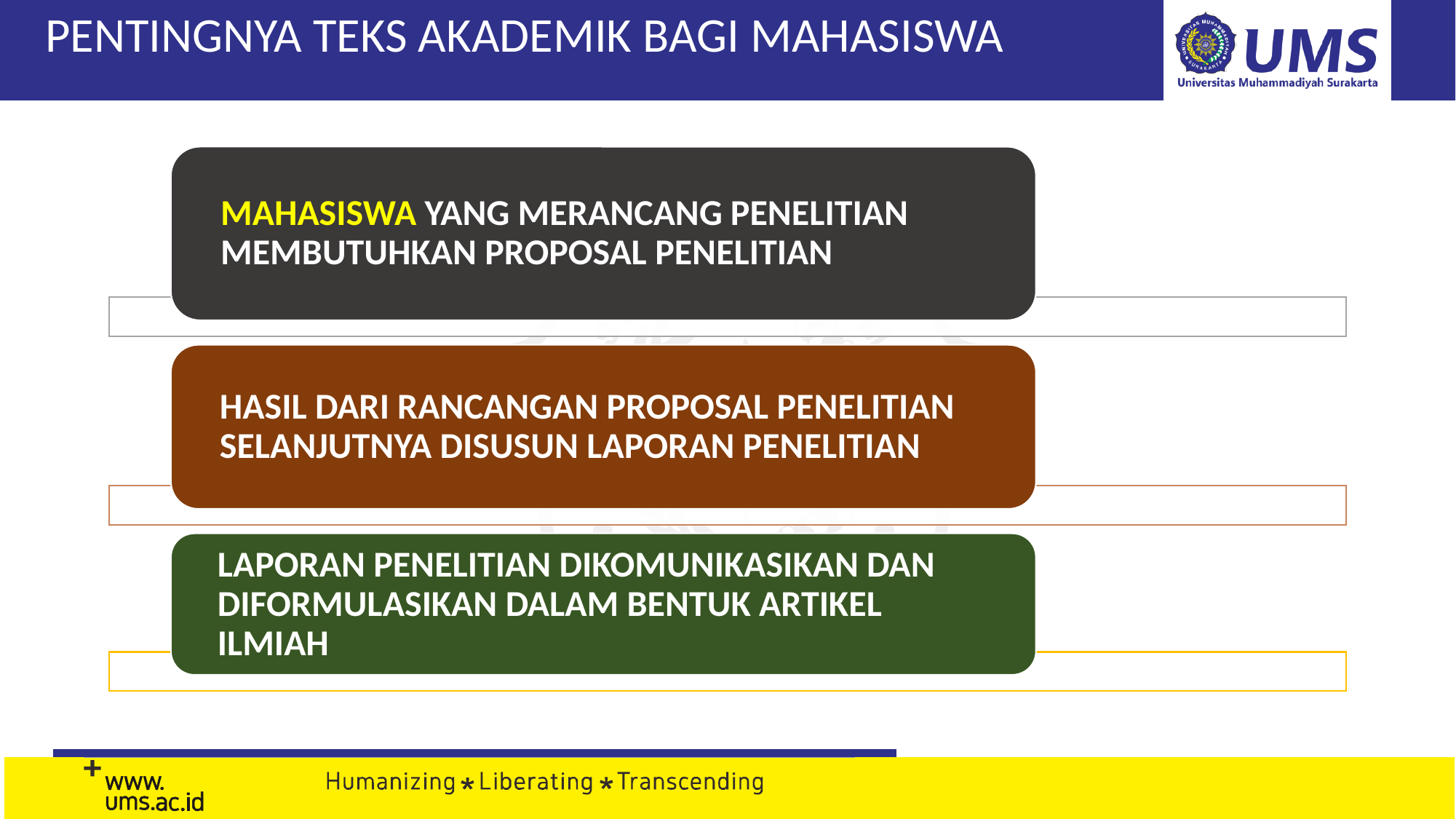

# PENTINGNYA TEKS AKADEMIK BAGI MAHASISWA
MAHASISWA YANG MERANCANG PENELITIAN MEMBUTUHKAN PROPOSAL PENELITIAN
HASIL DARI RANCANGAN PROPOSAL PENELITIAN SELANJUTNYA DISUSUN LAPORAN PENELITIAN
LAPORAN PENELITIAN DIKOMUNIKASIKAN DAN DIFORMULASIKAN DALAM BENTUK ARTIKEL ILMIAH